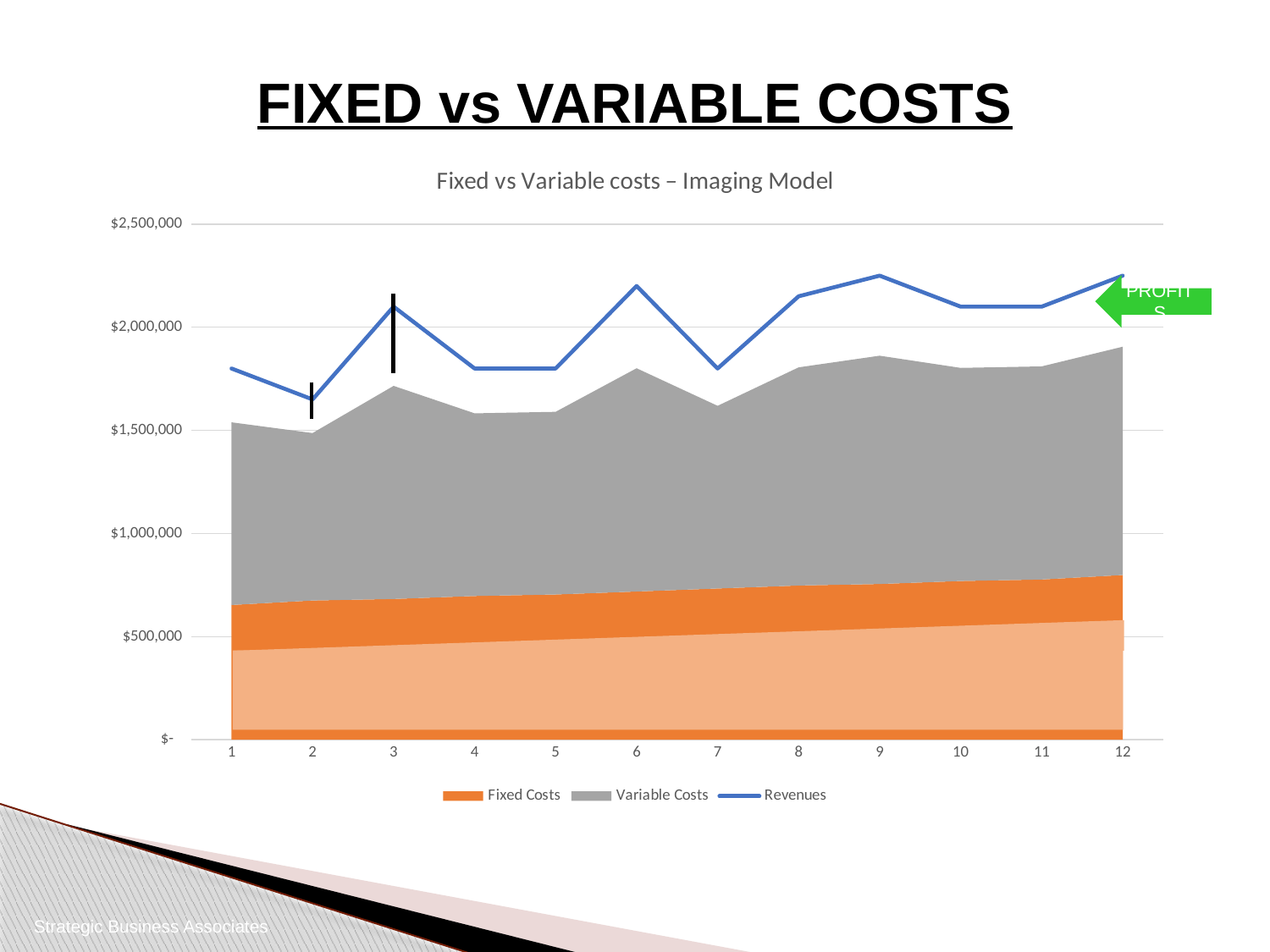

# FIXED vs VARIABLE COSTS

### Chart: Fixed vs Variable costs – Imaging Model

| Category | Fixed Costs | Variable Costs | Revenues |
|---|---|---|---|
| 1 | 653400.0 | 885600.0 | 1800000.0 |
| 2 | 675180.0 | 811800.0 | 1650000.0 |
| 3 | 682440.0 | 1033200.0 | 2100000.0 |
| 4 | 696960.0 | 885600.0 | 1800000.0 |
| 5 | 704220.0 | 885600.0 | 1800000.0 |
| 6 | 718740.0 | 1082400.0 | 2200000.0 |
| 7 | 733260.0 | 885600.0 | 1800000.0 |
| 8 | 747780.0 | 1057800.0 | 2150000.0 |
| 9 | 755040.0 | 1107000.0 | 2250000.0 |
| 10 | 769560.0 | 1033200.0 | 2100000.0 |
| 11 | 776820.0 | 1033200.0 | 2100000.0 |
| 12 | 798600.0000000001 | 1107000.0 | 2250000.0 |
PROFITS

Strategic Business Associates